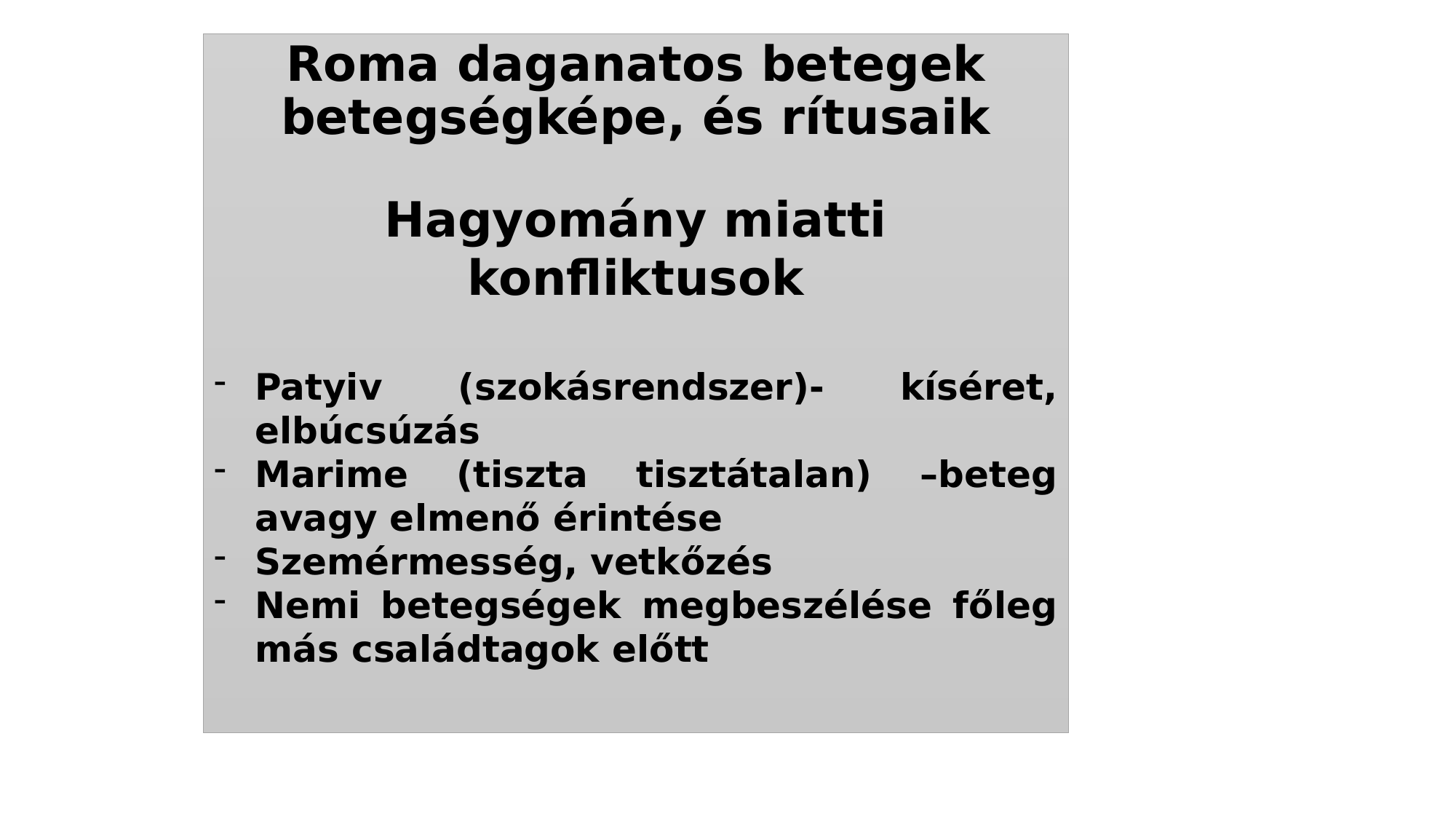

Roma daganatos betegek
betegségképe, és rítusaik

Hagyomány miatti konfliktusok

Patyiv (szokásrendszer)- kíséret, elbúcsúzás
Marime (tiszta tisztátalan) –beteg avagy elmenő érintése
Szemérmesség, vetkőzés
Nemi betegségek megbeszélése főleg más családtagok előtt